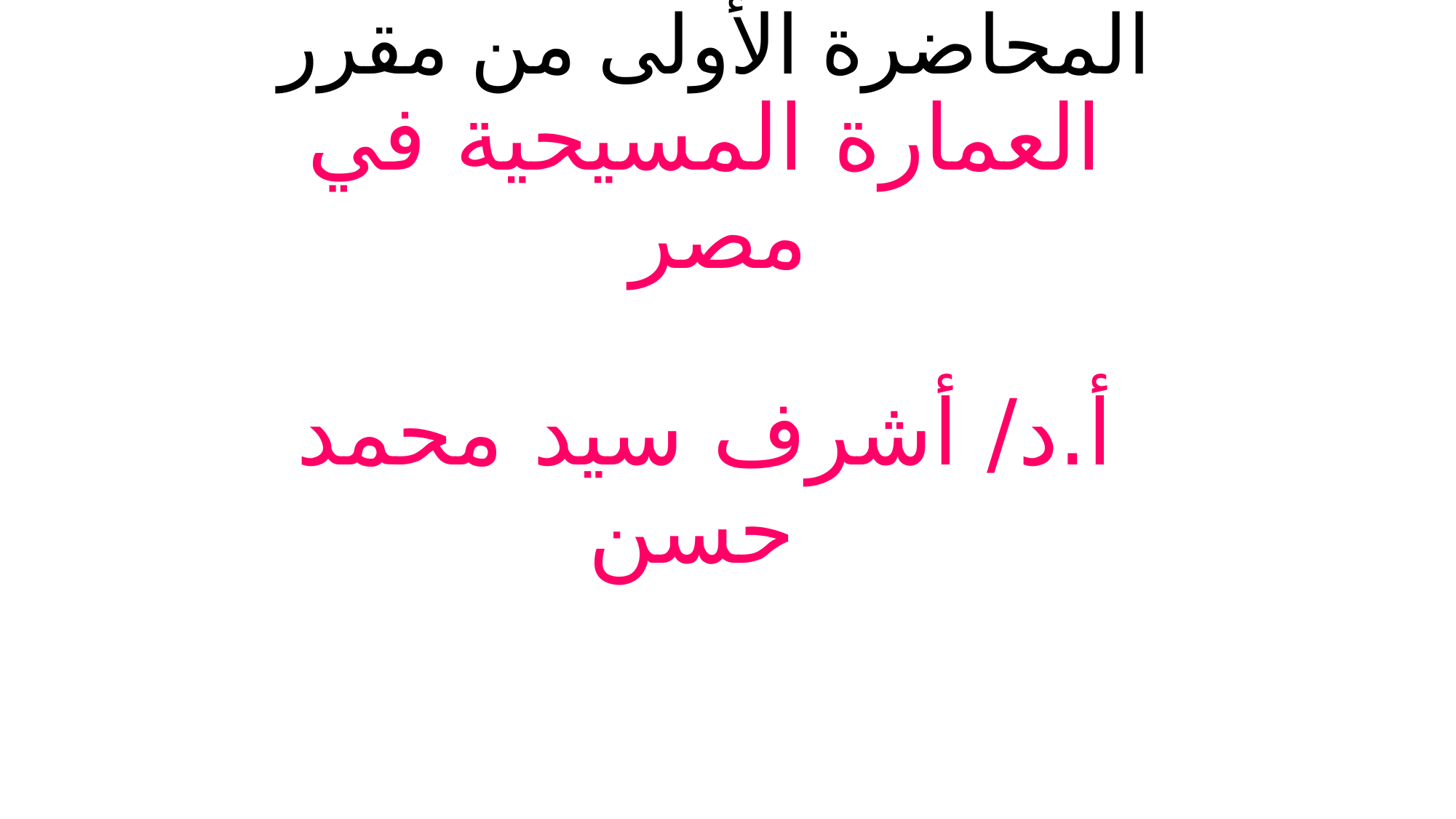

# المحاضرة الأولى من مقرر العمارة المسيحية في مصر أ.د/ أشرف سيد محمد حسن